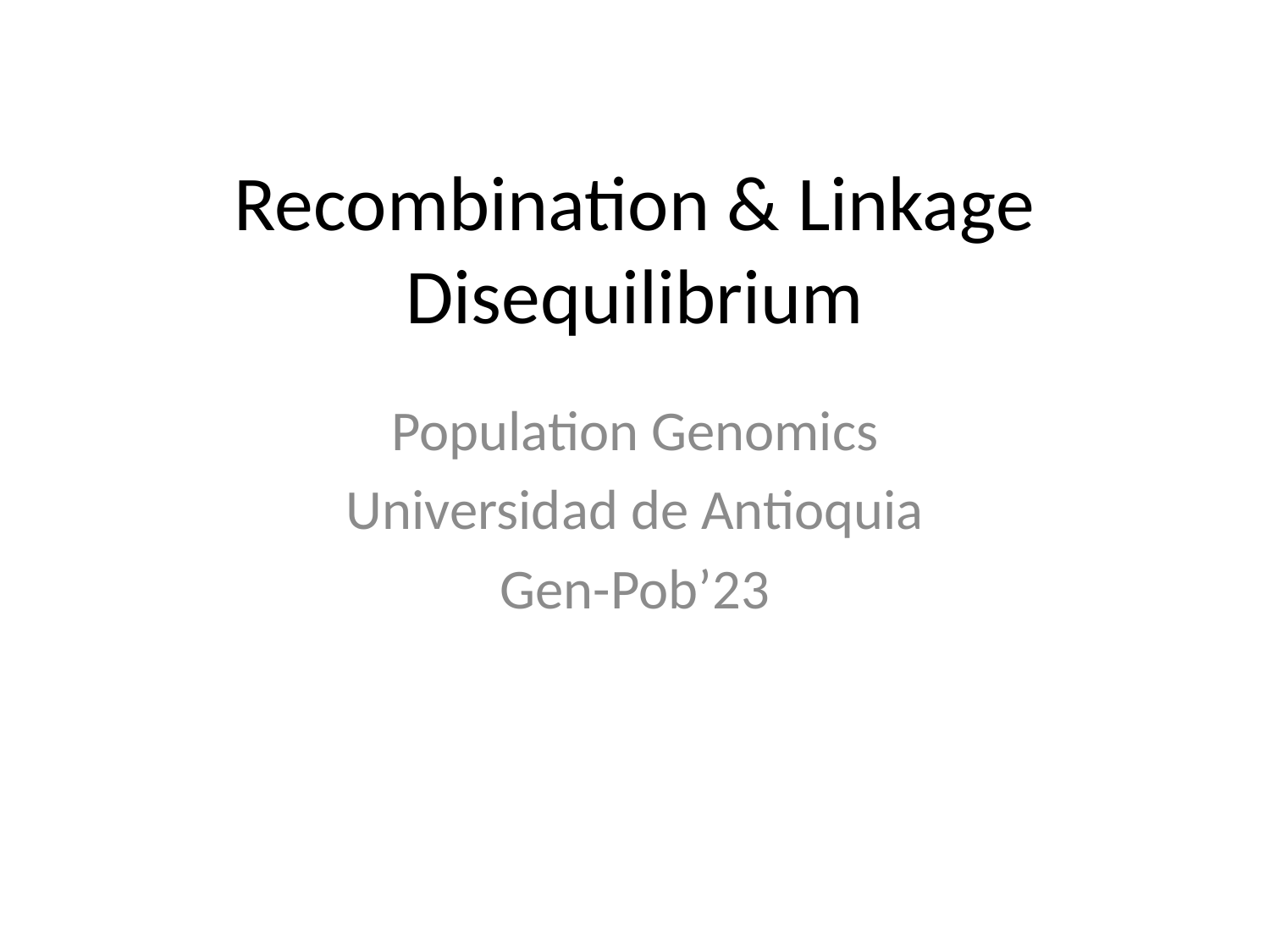

# Recombination & Linkage Disequilibrium
Population Genomics
Universidad de Antioquia
Gen-Pob’23